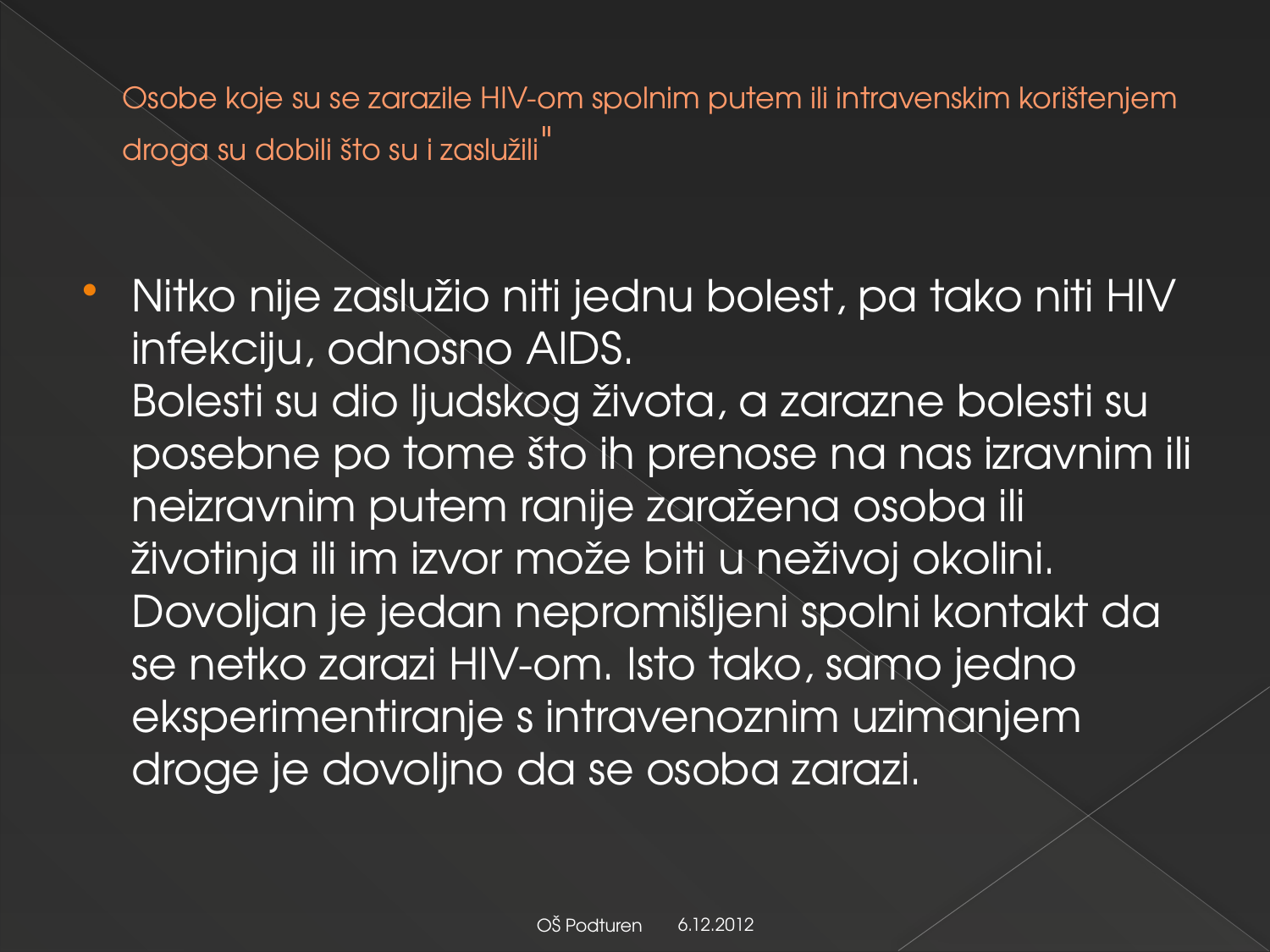

# Osobe koje su se zarazile HIV-om spolnim putem ili intravenskim korištenjem droga su dobili što su i zaslužili"
Nitko nije zaslužio niti jednu bolest, pa tako niti HIV infekciju, odnosno AIDS.
Bolesti su dio ljudskog života, a zarazne bolesti su posebne po tome što ih prenose na nas izravnim ili neizravnim putem ranije zaražena osoba ili životinja ili im izvor može biti u neživoj okolini. Dovoljan je jedan nepromišljeni spolni kontakt da se netko zarazi HIV-om. Isto tako, samo jedno eksperimentiranje s intravenoznim uzimanjem droge je dovoljno da se osoba zarazi.
6.12.2012
OŠ Podturen